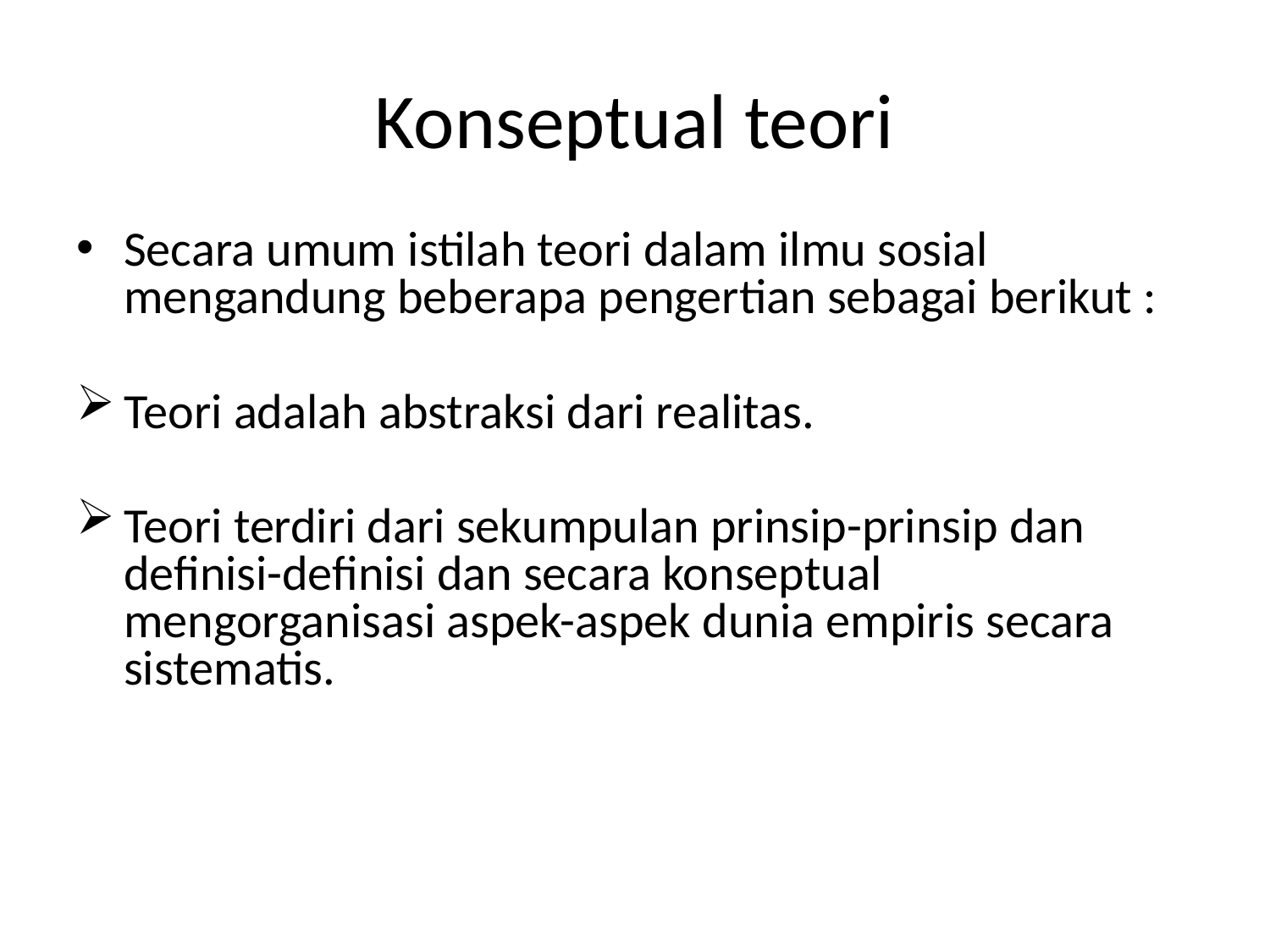

# Konseptual teori
Secara umum istilah teori dalam ilmu sosial mengandung beberapa pengertian sebagai berikut :

Teori adalah abstraksi dari realitas.

Teori terdiri dari sekumpulan prinsip-prinsip dan definisi-definisi dan secara konseptual mengorganisasi aspek-aspek dunia empiris secara sistematis.